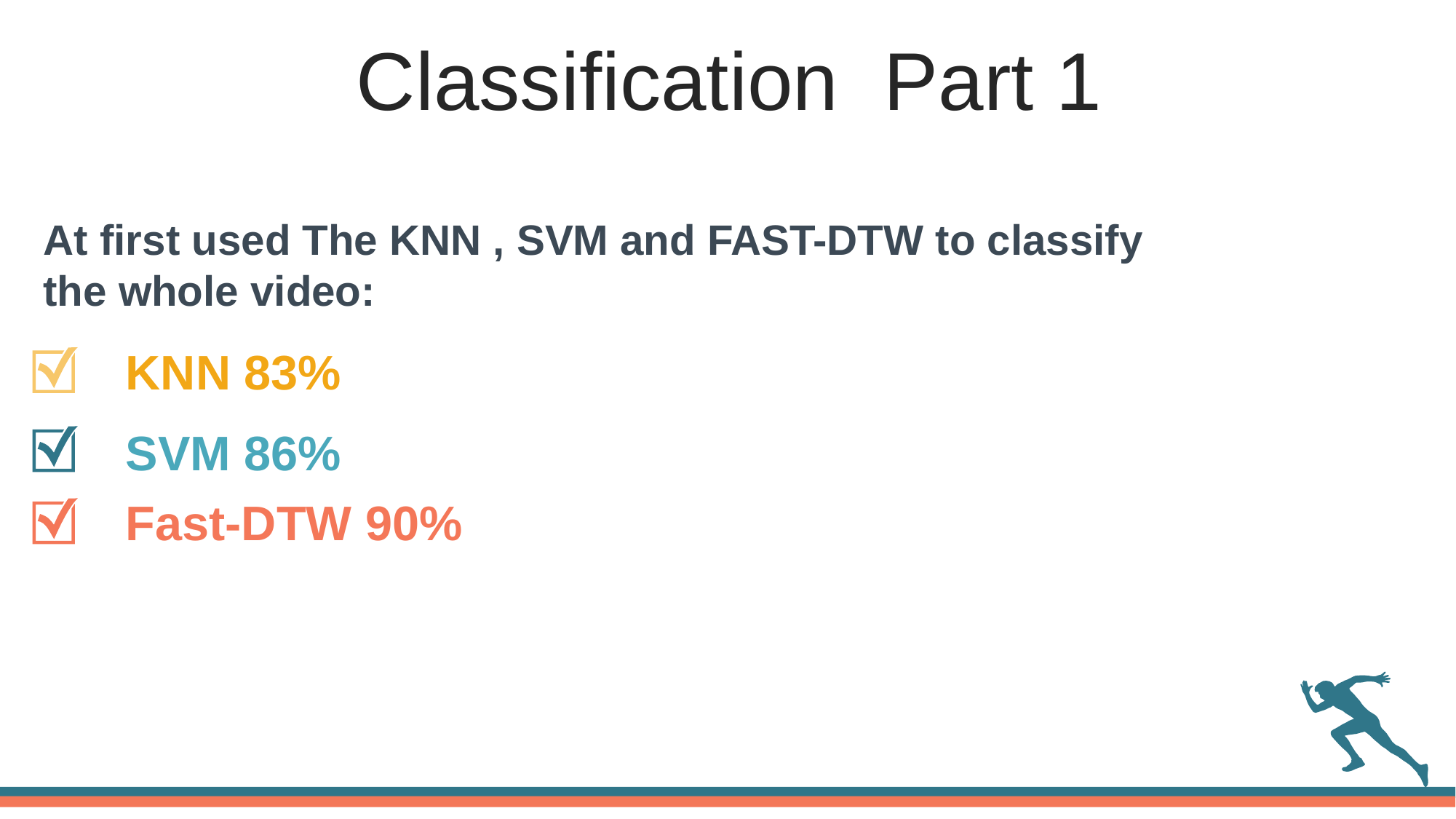

Classification  Part 1
At first used The KNN , SVM and FAST-DTW to classify
the whole video:
KNN 83%

SVM 86%

Fast-DTW 90%